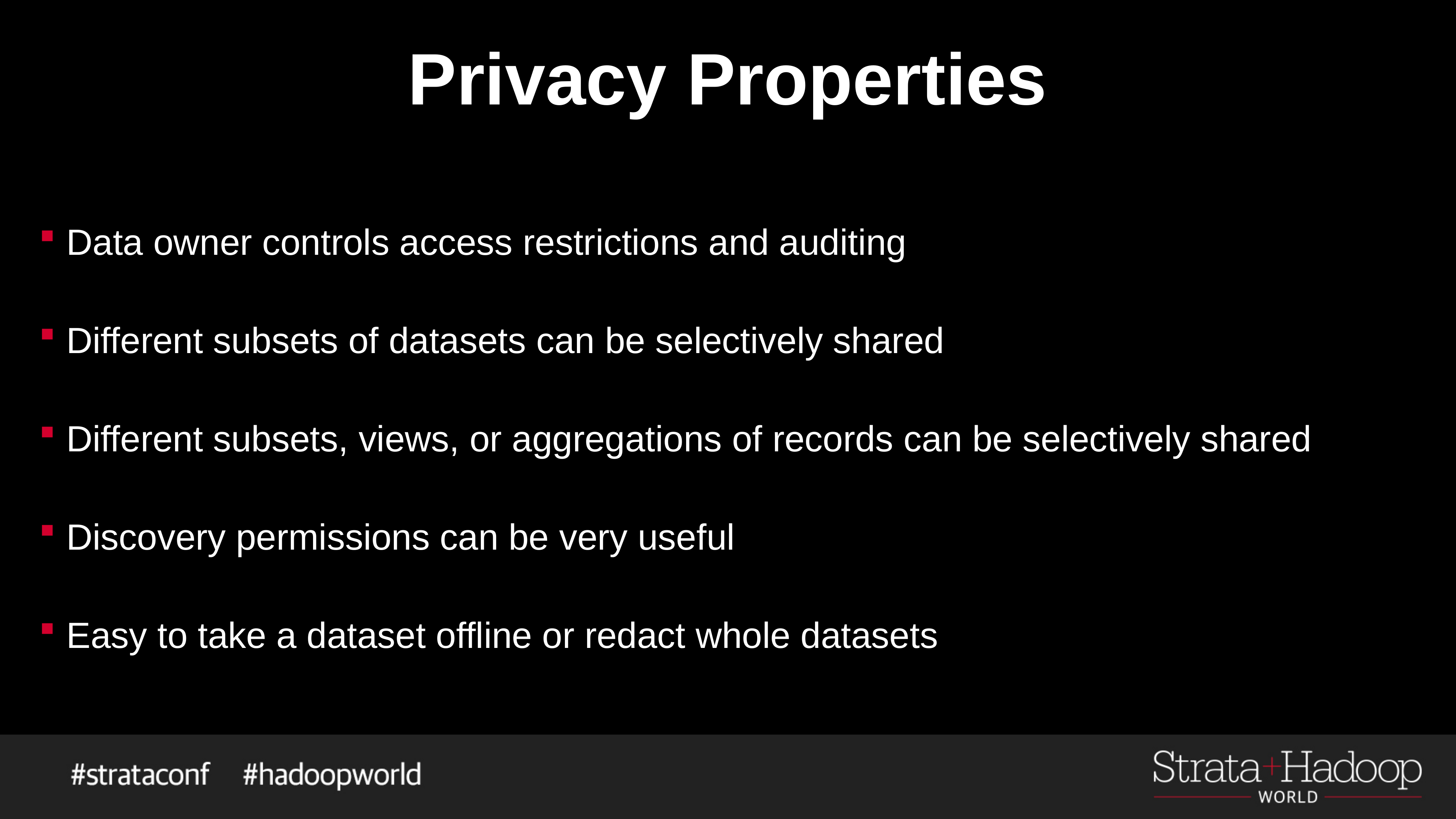

# Privacy Properties
Data owner controls access restrictions and auditing
Different subsets of datasets can be selectively shared
Different subsets, views, or aggregations of records can be selectively shared
Discovery permissions can be very useful
Easy to take a dataset offline or redact whole datasets